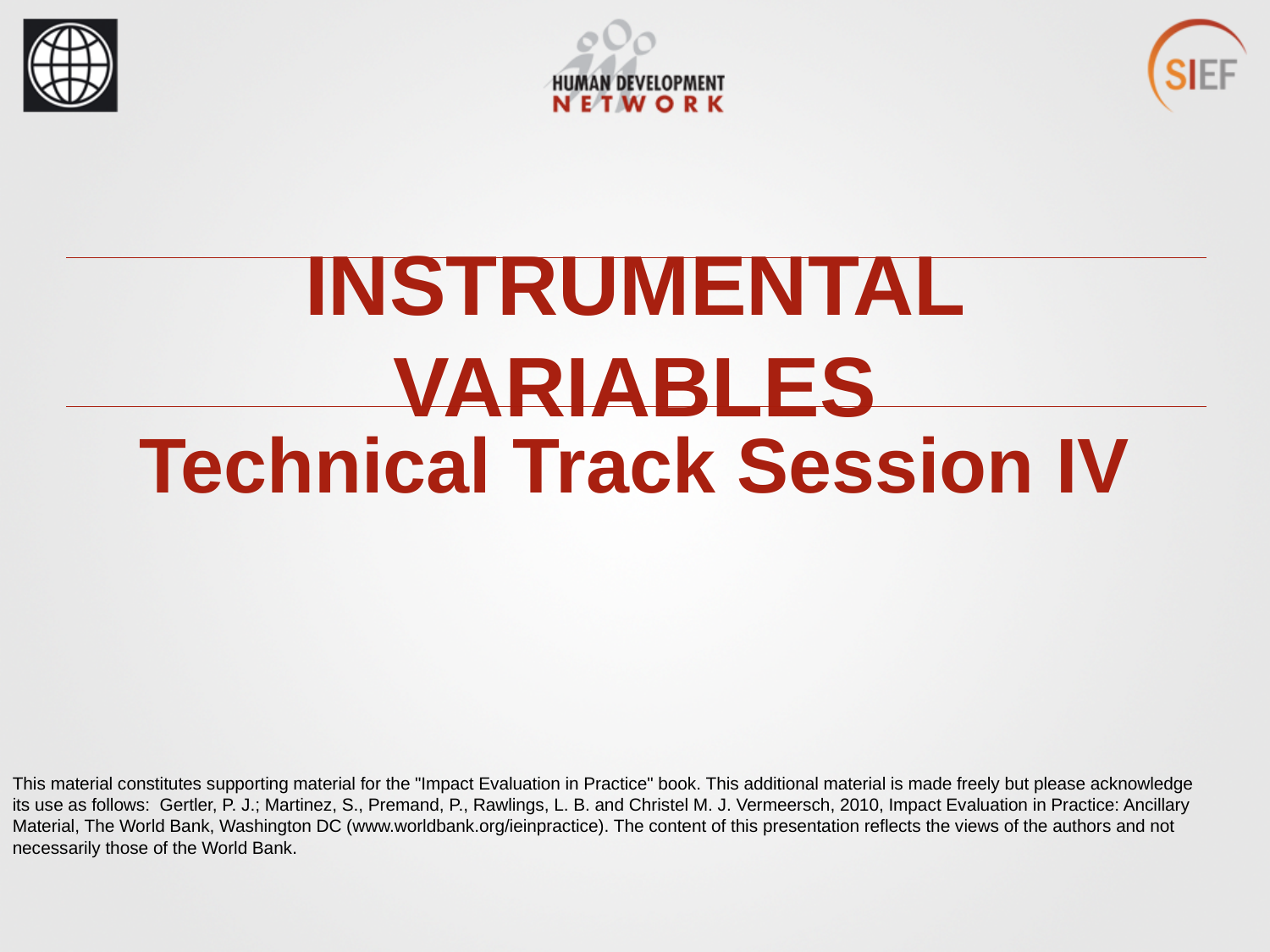

INSTRUMENTAL VARIABLES
Technical Track Session IV
This material constitutes supporting material for the "Impact Evaluation in Practice" book. This additional material is made freely but please acknowledge its use as follows:  Gertler, P. J.; Martinez, S., Premand, P., Rawlings, L. B. and Christel M. J. Vermeersch, 2010, Impact Evaluation in Practice: Ancillary Material, The World Bank, Washington DC (www.worldbank.org/ieinpractice). The content of this presentation reflects the views of the authors and not necessarily those of the World Bank.